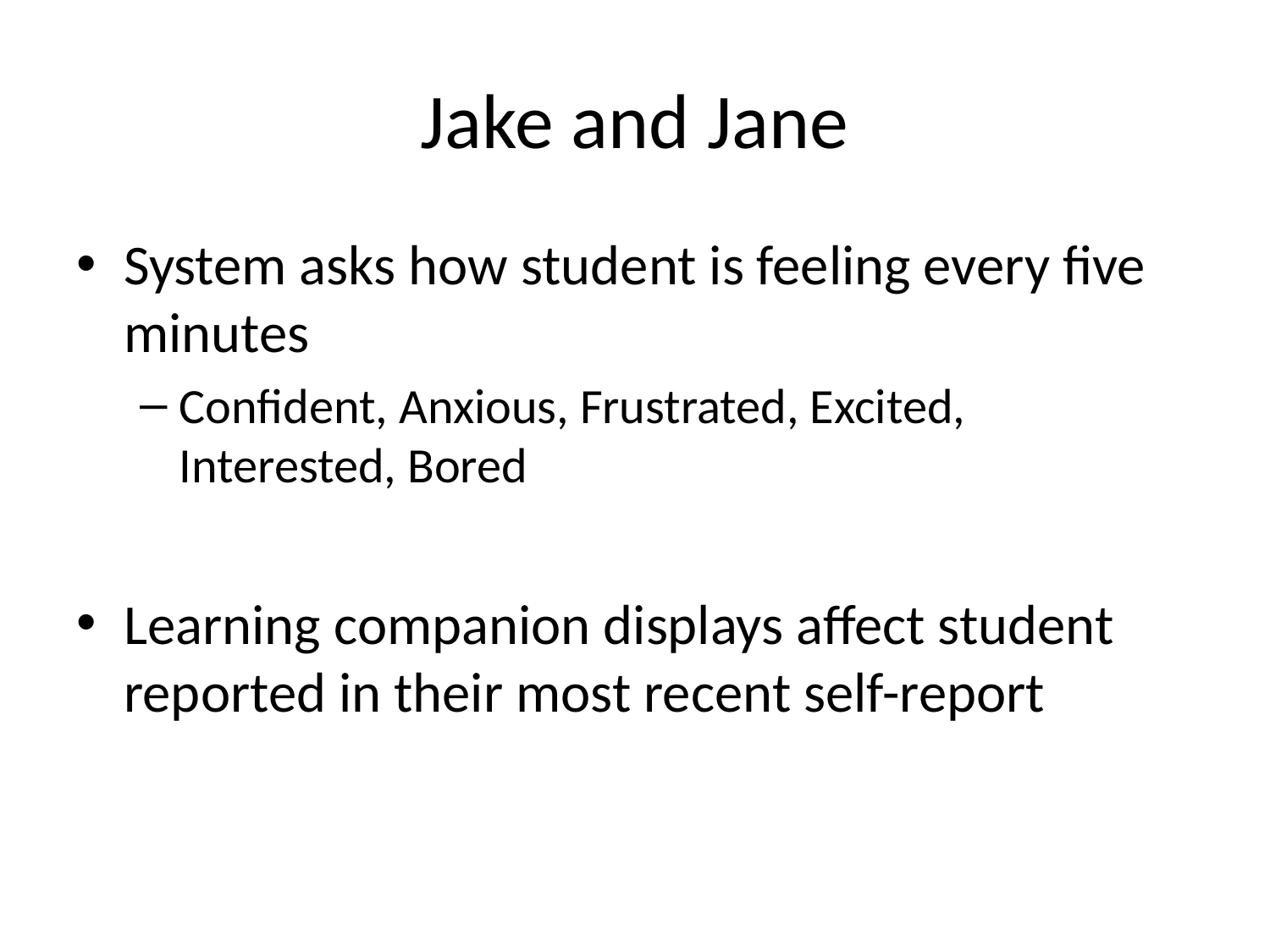

# Jake and Jane
System asks how student is feeling every five minutes
Confident, Anxious, Frustrated, Excited, Interested, Bored

Learning companion displays affect student reported in their most recent self-report